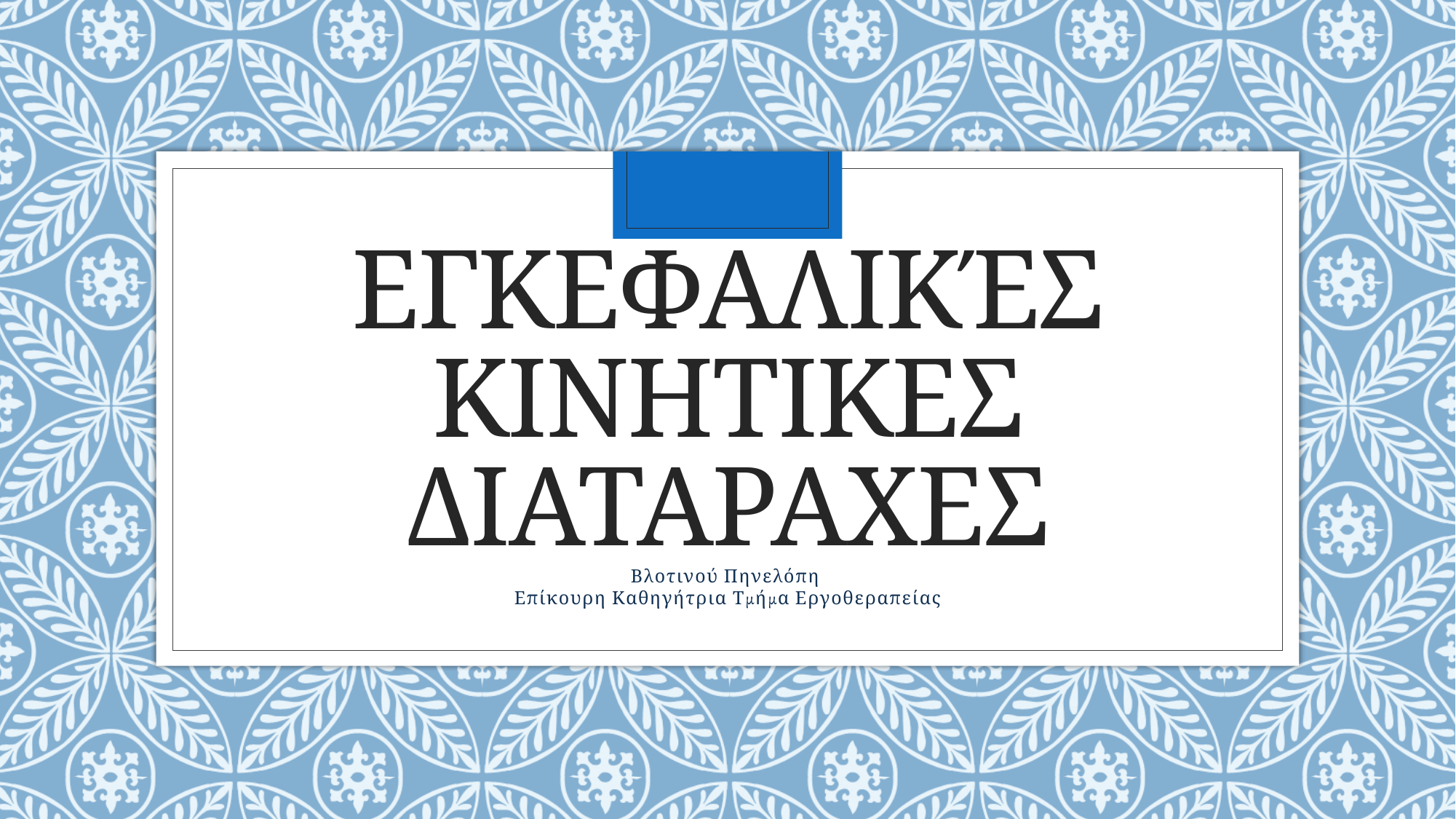

# Εγκεφαλικές κινητικεσ διαταραχεσ
Βλοτινού Πηνελόπη
Επίκουρη Καθηγήτρια Τμήμα Εργοθεραπείας